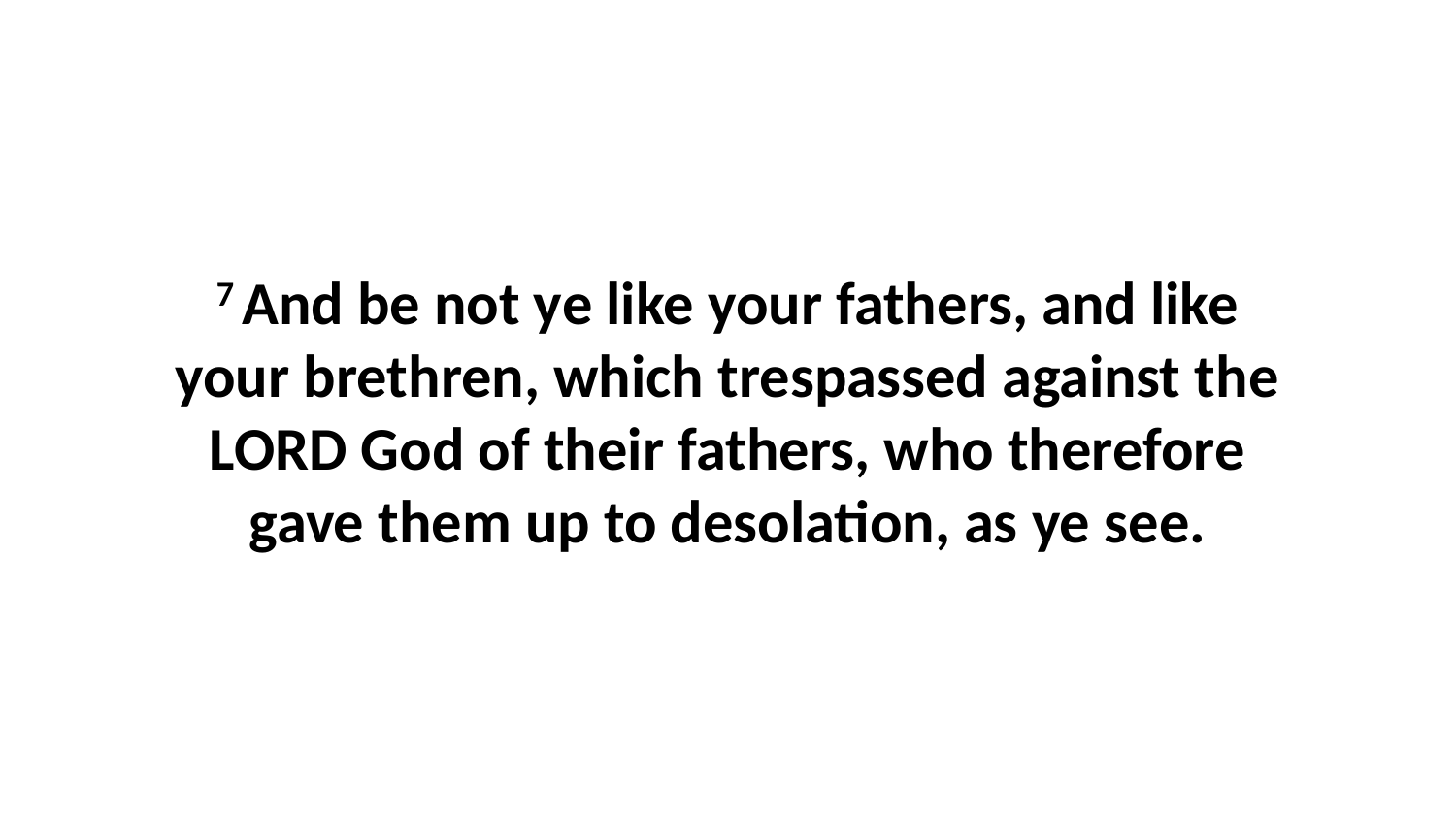

7 And be not ye like your fathers, and like your brethren, which trespassed against the LORD God of their fathers, who therefore gave them up to desolation, as ye see.